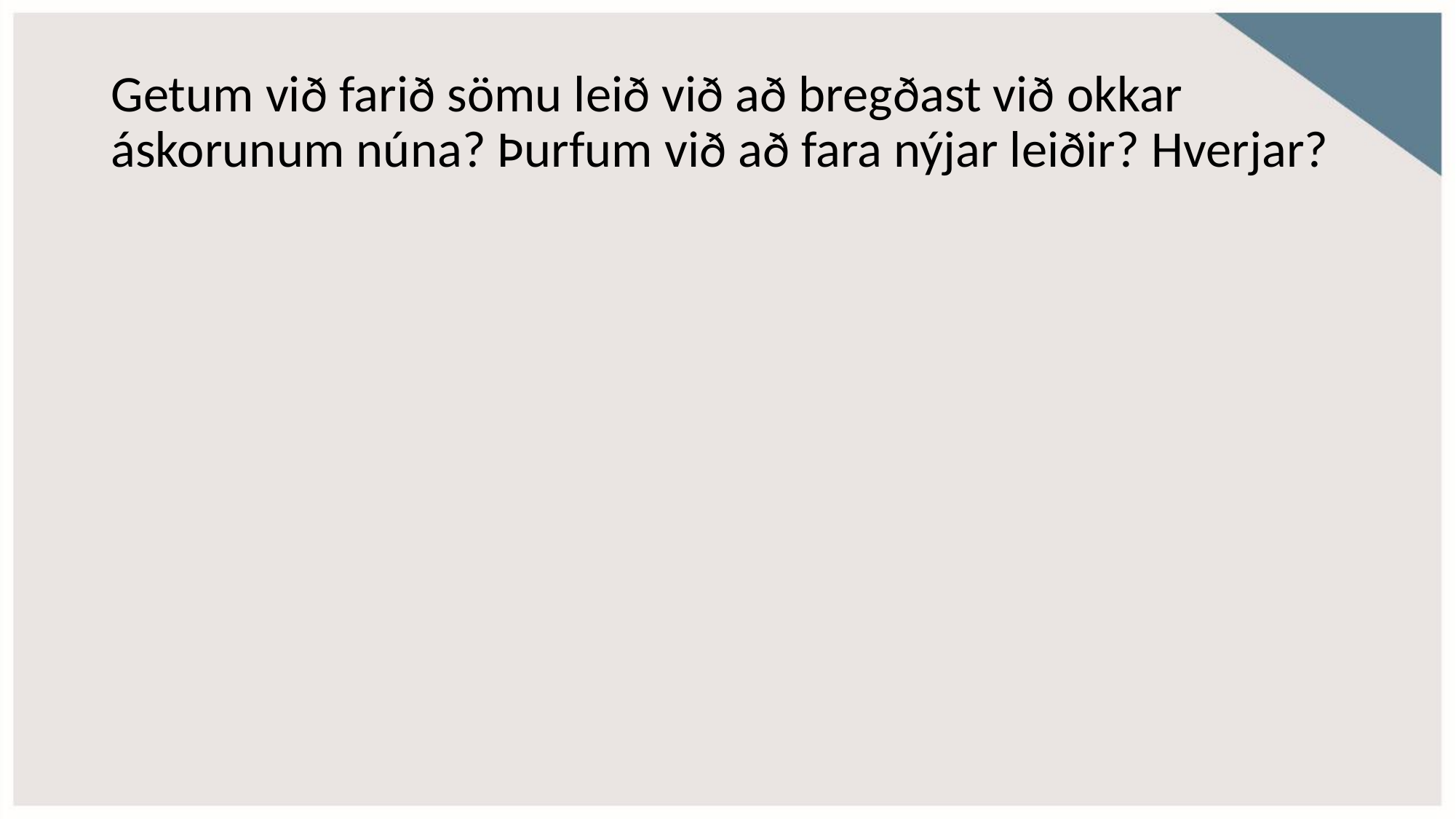

# Getum við farið sömu leið við að bregðast við okkar áskorunum núna? Þurfum við að fara nýjar leiðir? Hverjar?